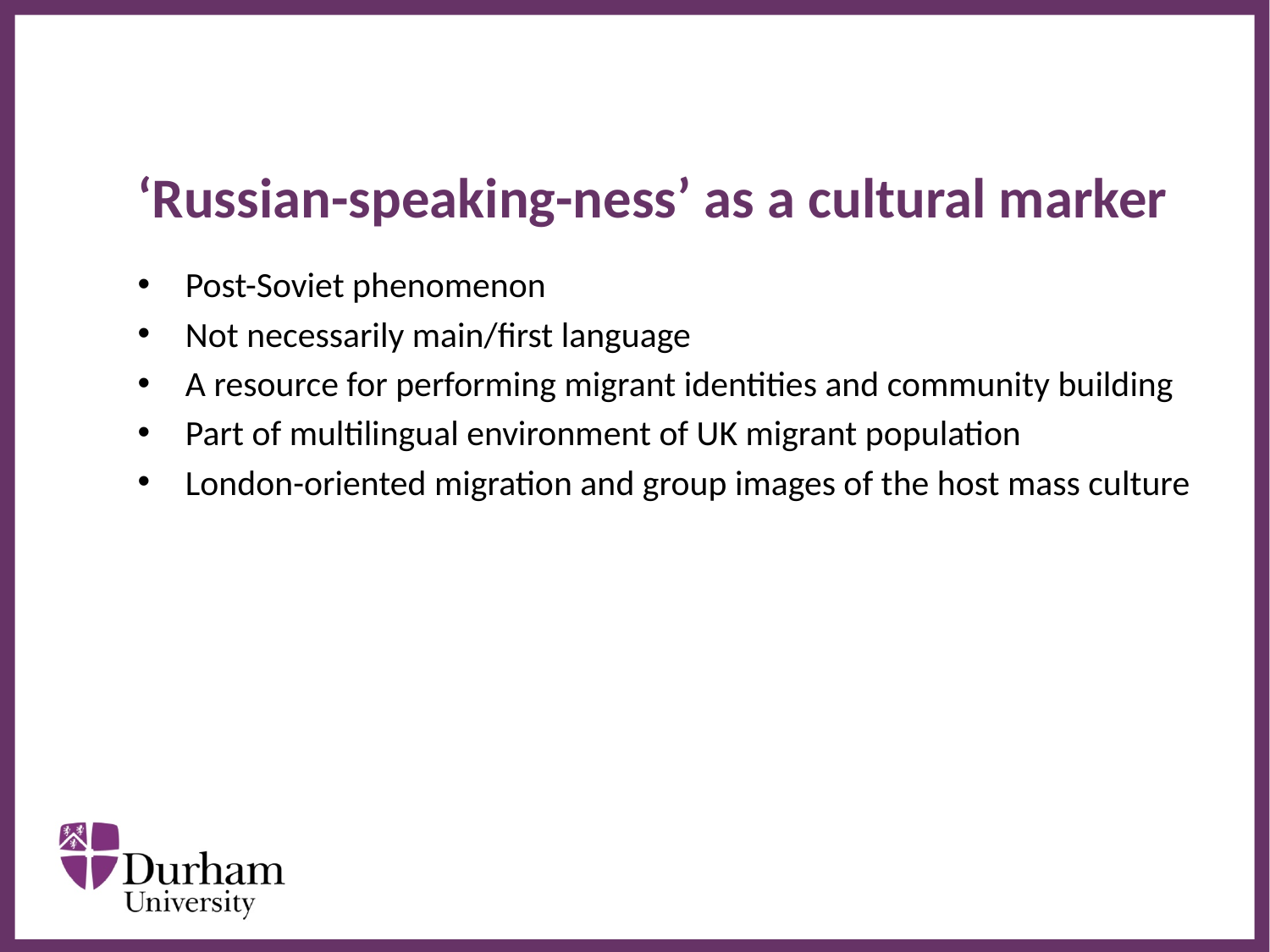

# ‘Russian-speaking-ness’ as a cultural marker
Post-Soviet phenomenon
Not necessarily main/first language
A resource for performing migrant identities and community building
Part of multilingual environment of UK migrant population
London-oriented migration and group images of the host mass culture